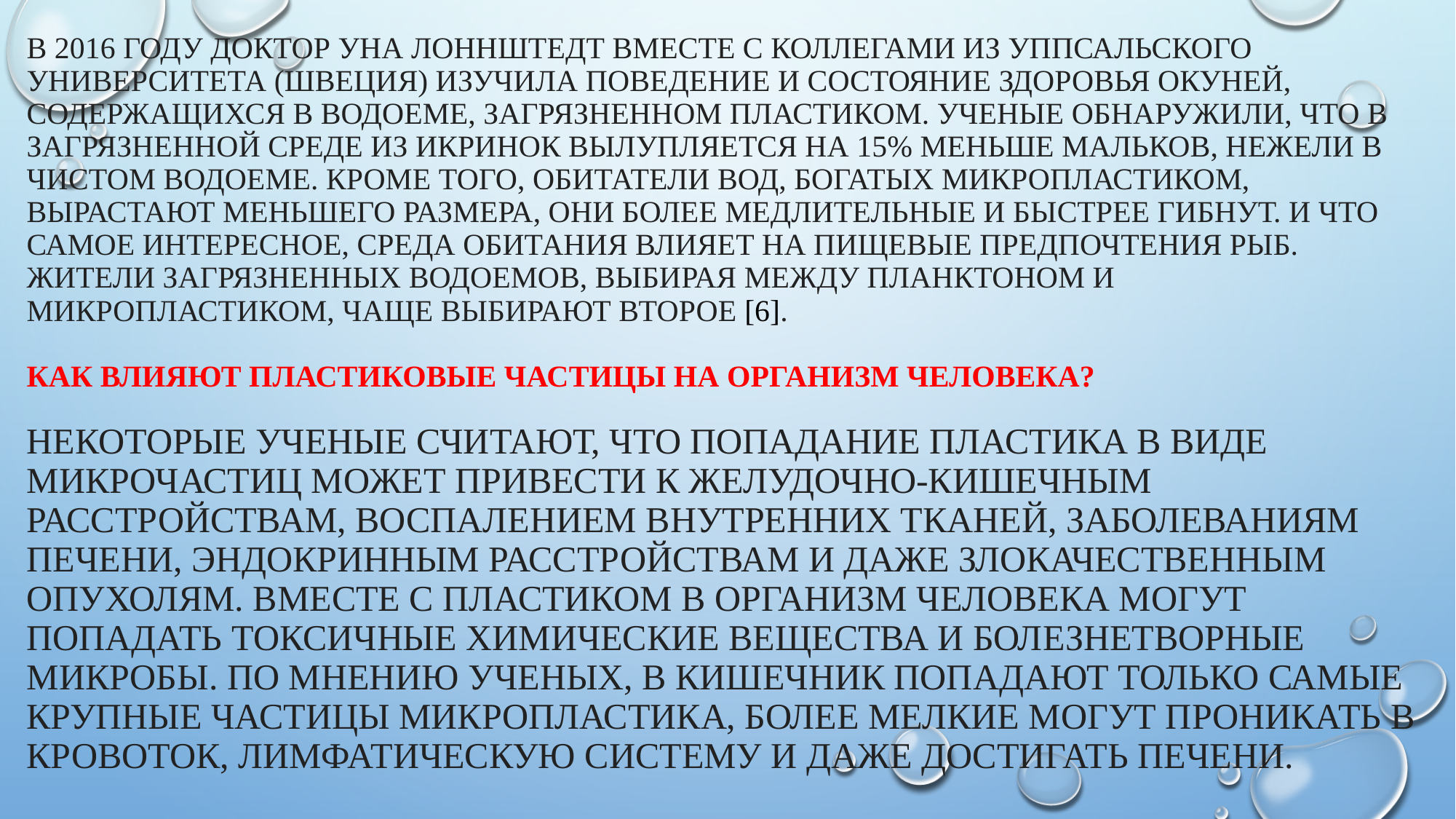

# В 2016 году доктор Уна Лоннштедт вместе с коллегами из Уппсальского университета (Швеция) изучила поведение и состояние здоровья окуней, содержащихся в водоеме, загрязненном пластиком. Ученые обнаружили, что в загрязненной среде из икринок вылупляется на 15% меньше мальков, нежели в чистом водоеме. Кроме того, обитатели вод, богатых микропластиком, вырастают меньшего размера, они более медлительные и быстрее гибнут. И что самое интересное, среда обитания влияет на пищевые предпочтения рыб. Жители загрязненных водоемов, выбирая между планктоном и микропластиком, чаще выбирают второе [6]. Как влияют пластиковые частицы на организм человека? Некоторые ученые считают, что попадание пластика в виде микрочастиц может привести к желудочно-кишечным расстройствам, воспалением внутренних тканей, заболеваниям печени, эндокринным расстройствам и даже злокачественным опухолям. Вместе с пластиком в организм человека могут попадать токсичные химические вещества и болезнетворные микробы. По мнению ученых, в кишечник попадают только самые крупные частицы микропластика, более мелкие могут проникать в кровоток, лимфатическую систему и даже достигать печени.